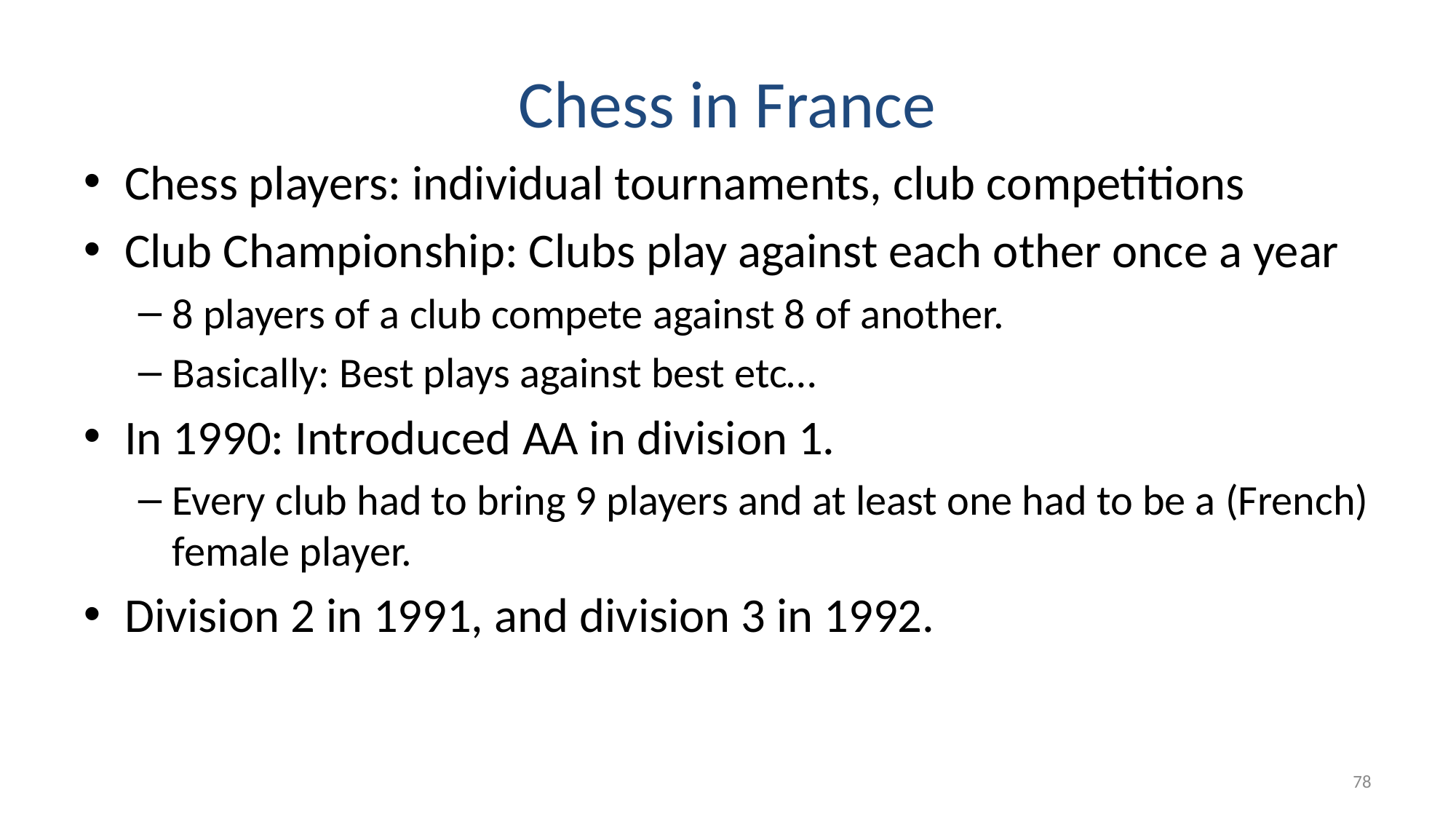

# Chess in France
Chess players: individual tournaments, club competitions
Club Championship: Clubs play against each other once a year
8 players of a club compete against 8 of another.
Basically: Best plays against best etc…
In 1990: Introduced AA in division 1.
Every club had to bring 9 players and at least one had to be a (French) female player.
Division 2 in 1991, and division 3 in 1992.
78